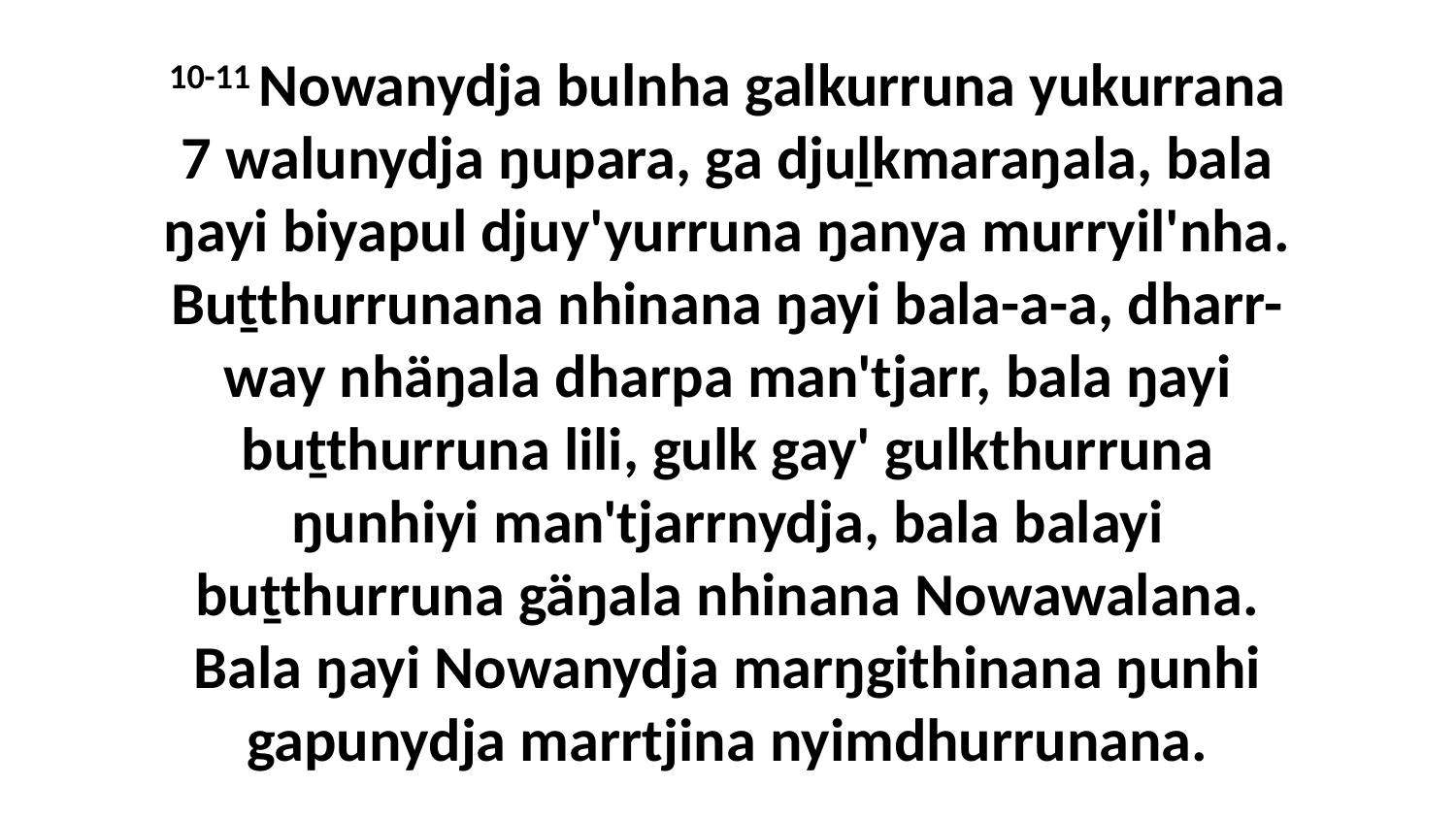

10-11 Nowanydja bulnha galkurruna yukurrana 7 walunydja ŋupara, ga djuḻkmaraŋala, bala ŋayi biyapul djuy'yurruna ŋanya murryil'nha. Buṯthurrunana nhinana ŋayi bala-a-a, dharr-way nhäŋala dharpa man'tjarr, bala ŋayi buṯthurruna lili, gulk gay' gulkthurruna ŋunhiyi man'tjarrnydja, bala balayi buṯthurruna gäŋala nhinana Nowawalana. Bala ŋayi Nowanydja marŋgithinana ŋunhi gapunydja marrtjina nyimdhurrunana.